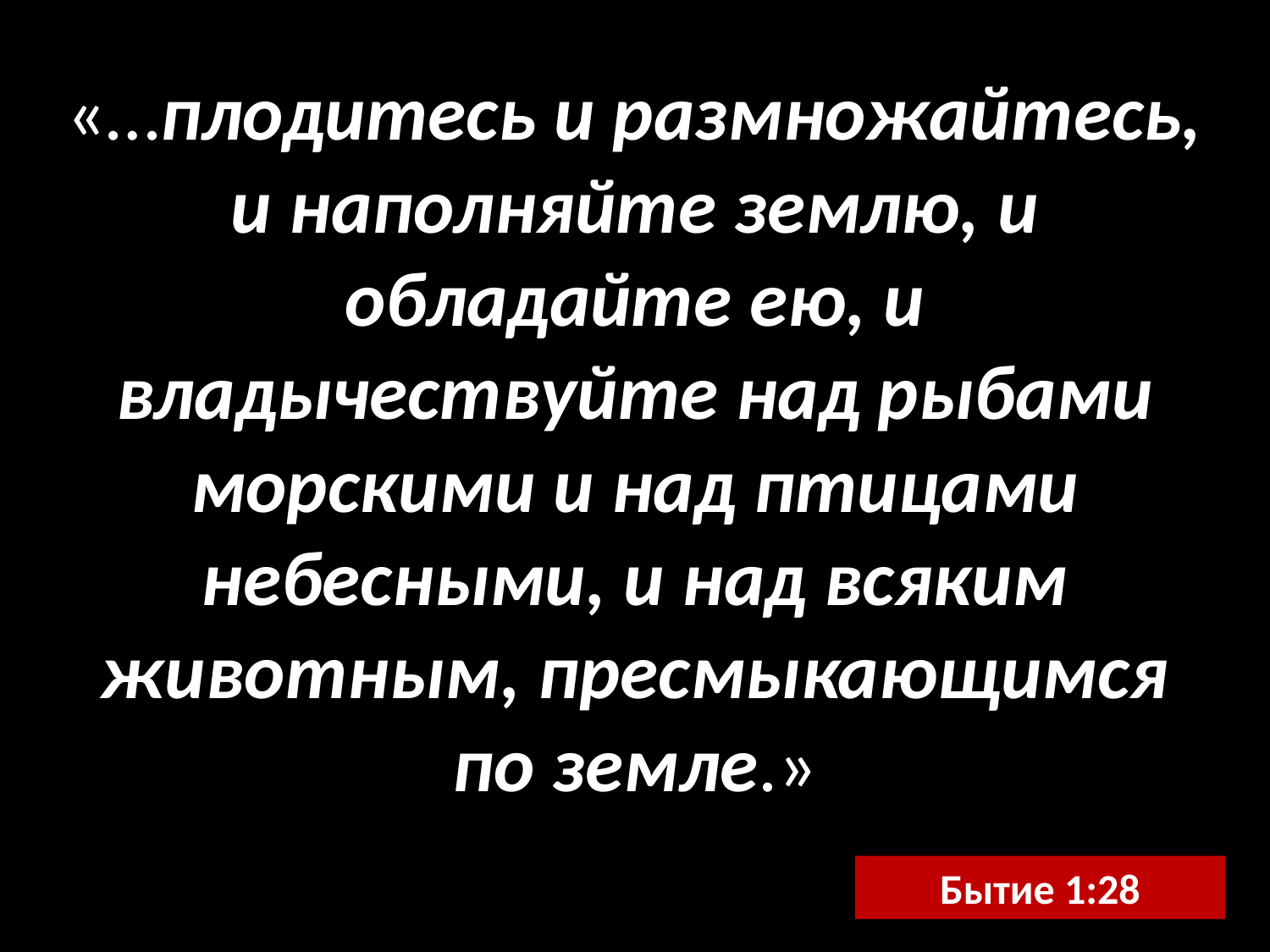

«…плодитесь и размножайтесь, и наполняйте землю, и обладайте ею, и владычествуйте над рыбами морскими и над птицами небесными, и над всяким животным, пресмыкающимся по земле.»
Бытие 1:28